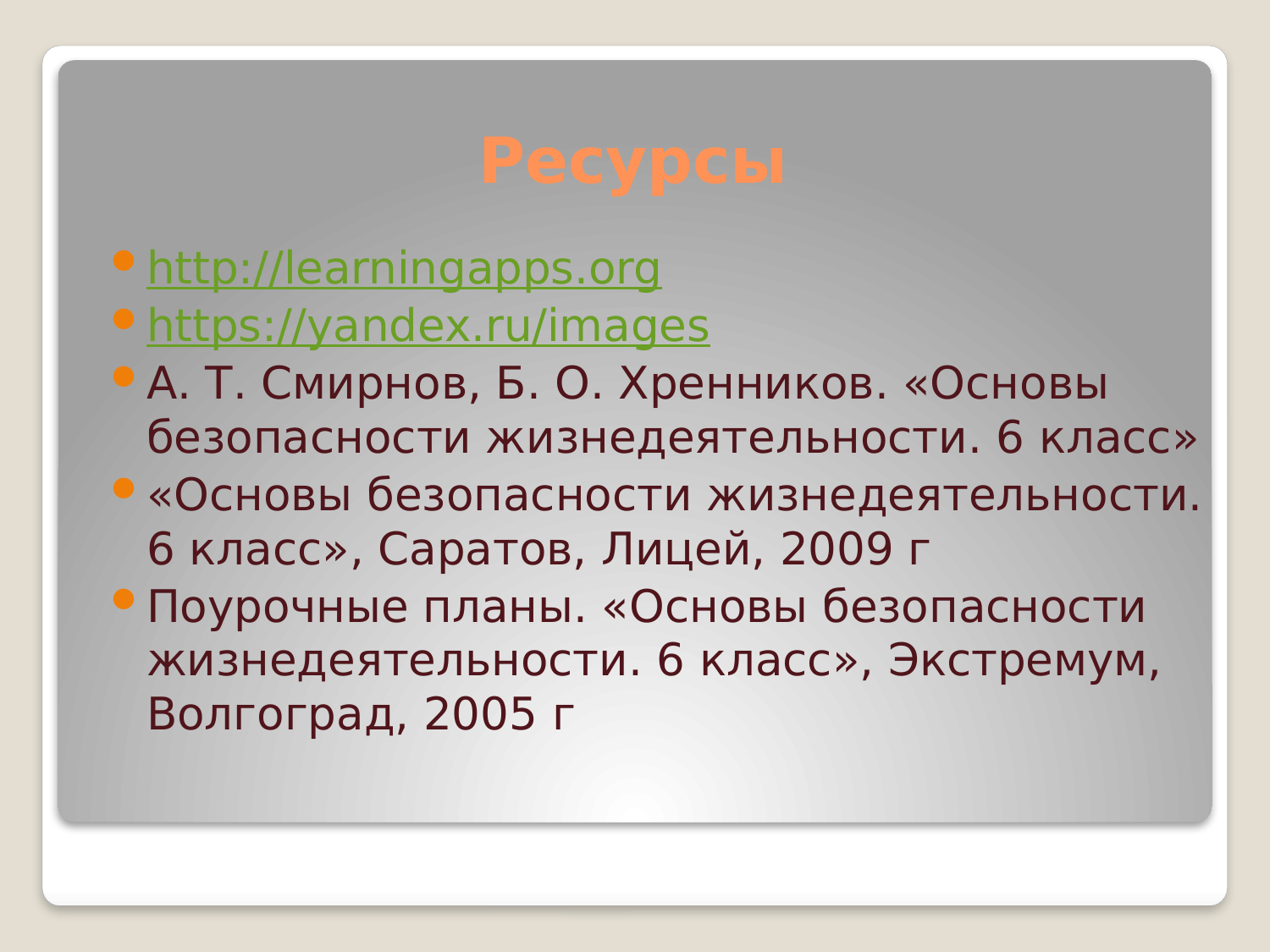

# Ресурсы
http://learningapps.org
https://yandex.ru/images
А. Т. Смирнов, Б. О. Хренников. «Основы безопасности жизнедеятельности. 6 класс»
«Основы безопасности жизнедеятельности. 6 класс», Саратов, Лицей, 2009 г
Поурочные планы. «Основы безопасности жизнедеятельности. 6 класс», Экстремум, Волгоград, 2005 г